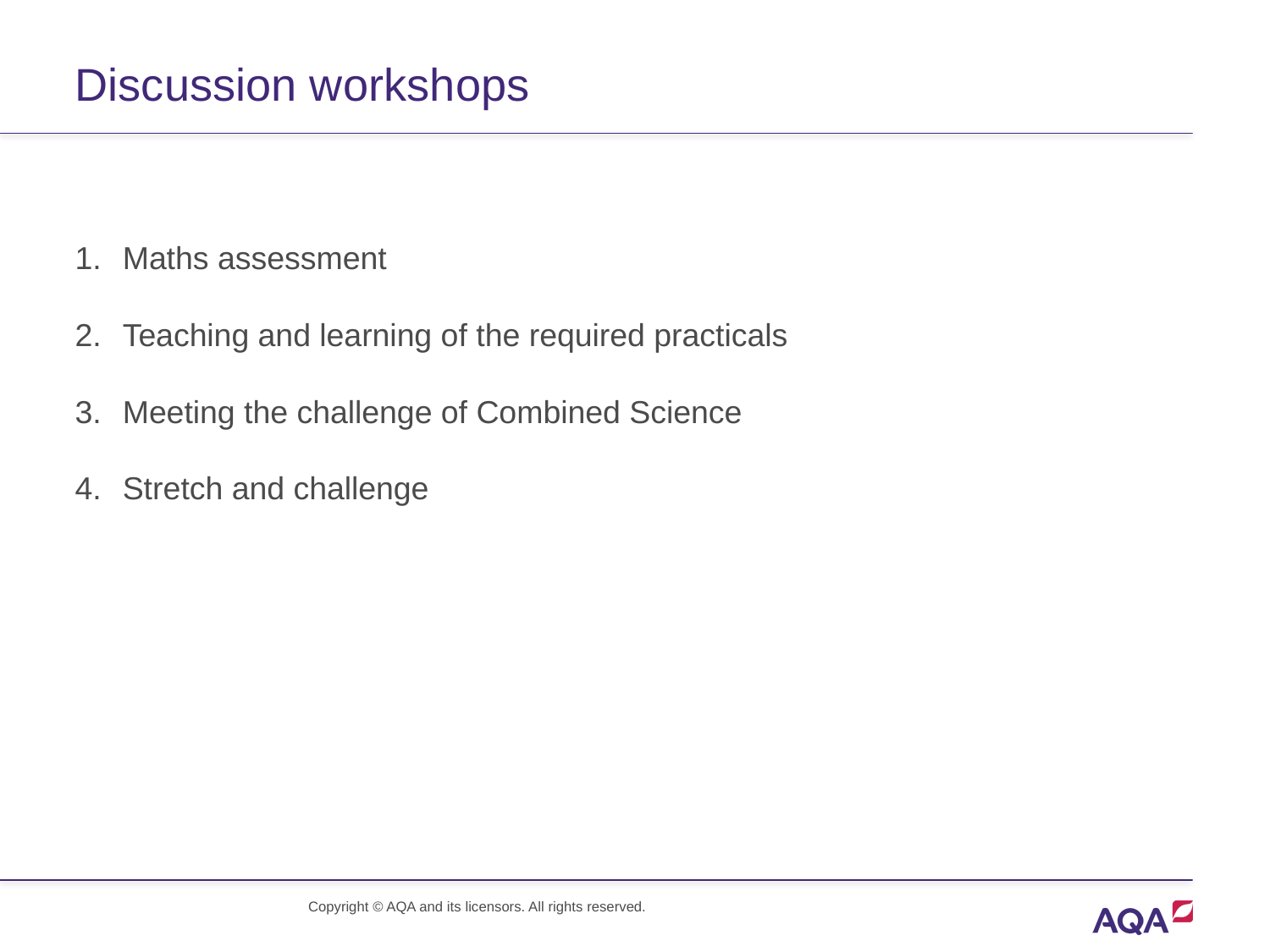

# Discussion workshops
Maths assessment
Teaching and learning of the required practicals
Meeting the challenge of Combined Science
Stretch and challenge

Copyright © AQA and its licensors. All rights reserved.